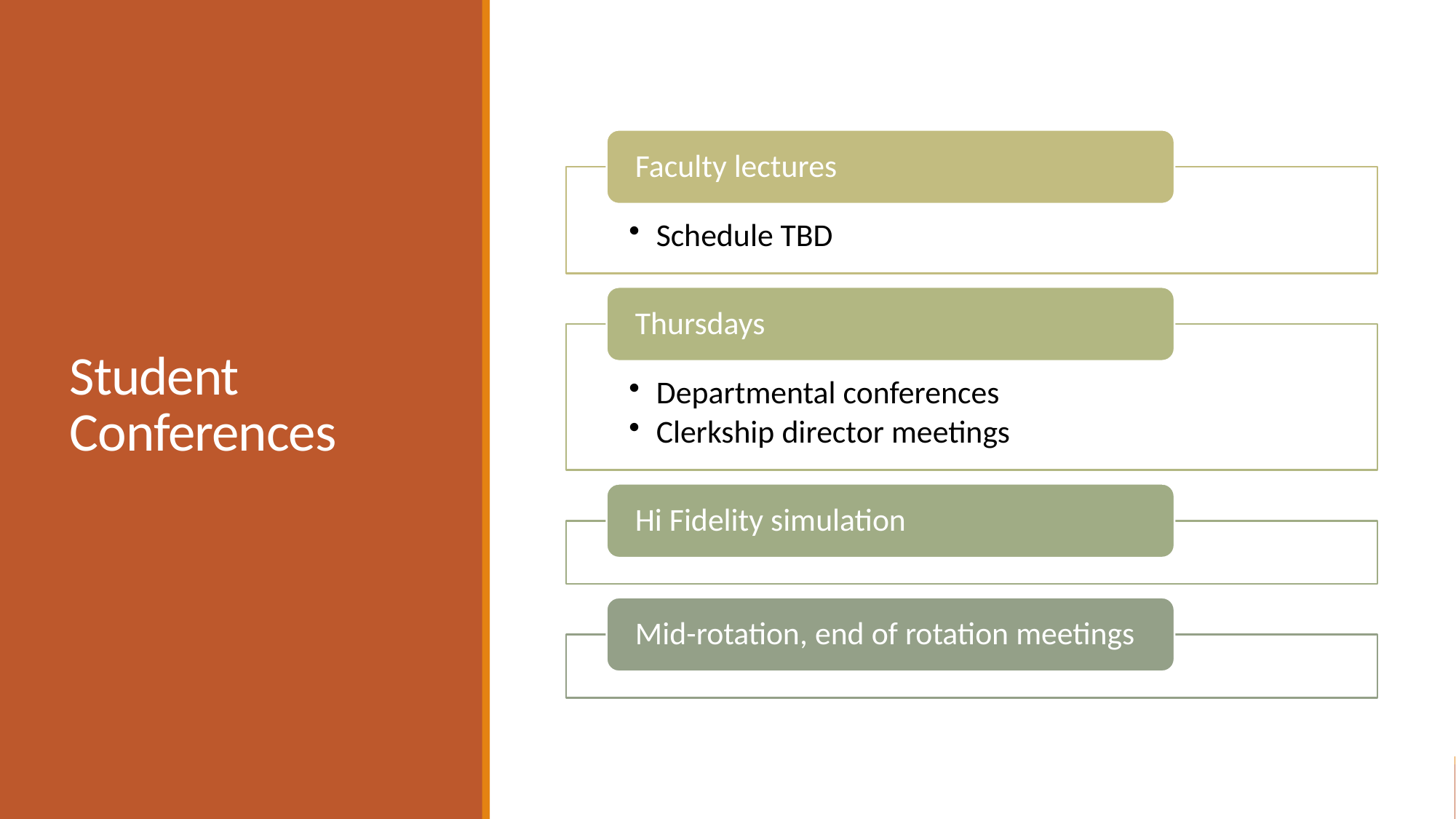

# Student Conferences
Schedule TBD
Faculty lectures
Departmental conferences
Clerkship director meetings
Thursdays
Hi Fidelity simulation
Mid-rotation, end of rotation meetings